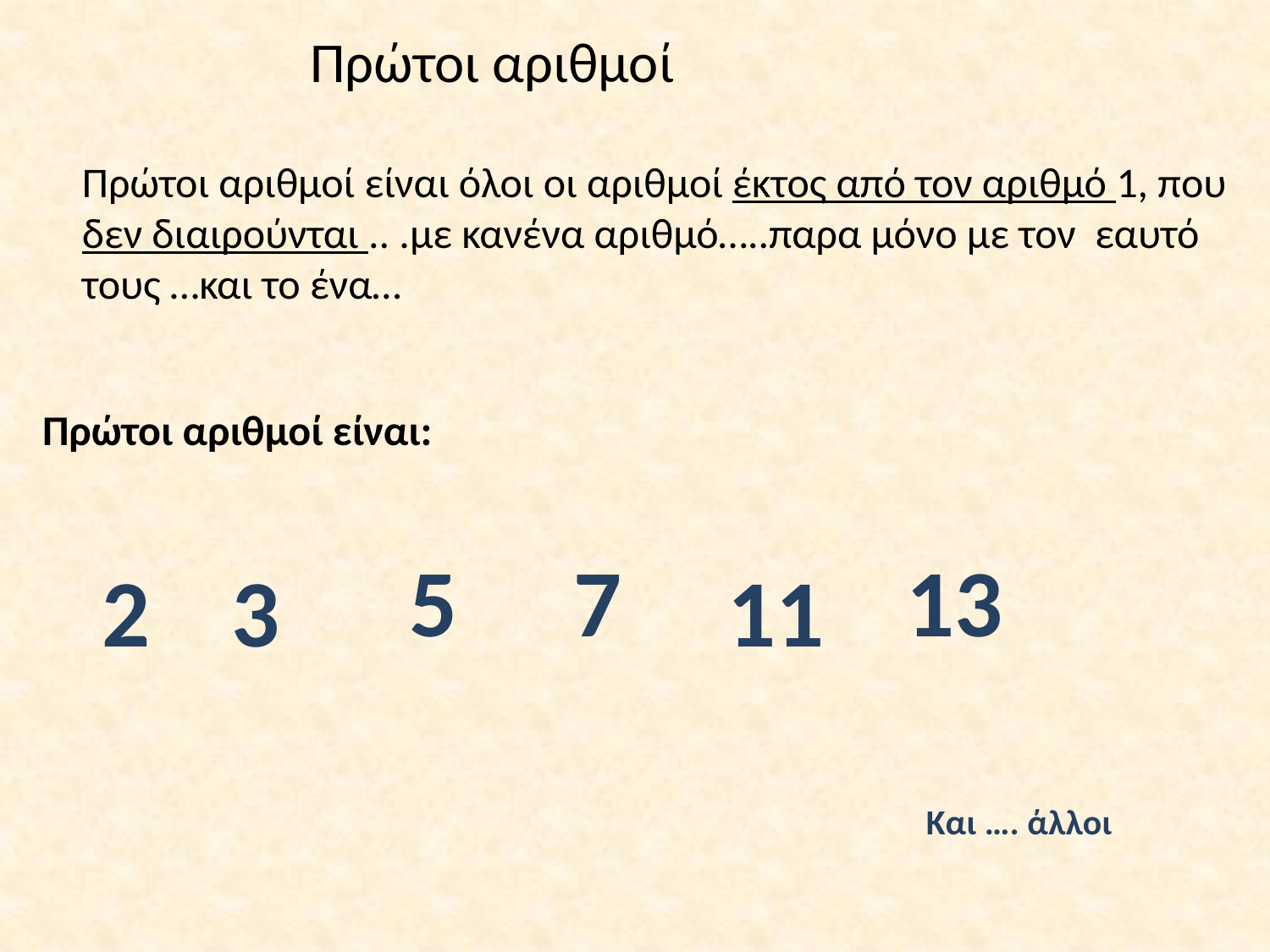

Πρώτοι αριθμοί
Πρώτοι αριθμοί είναι όλοι οι αριθμοί έκτος από τον αριθμό 1, που δεν διαιρούνται .. .με κανένα αριθμό…..παρα μόνο με τον  εαυτό τους …και το ένα…
Πρώτοι αριθμοί είναι:
5
7
13
2
3
11
Και …. άλλοι